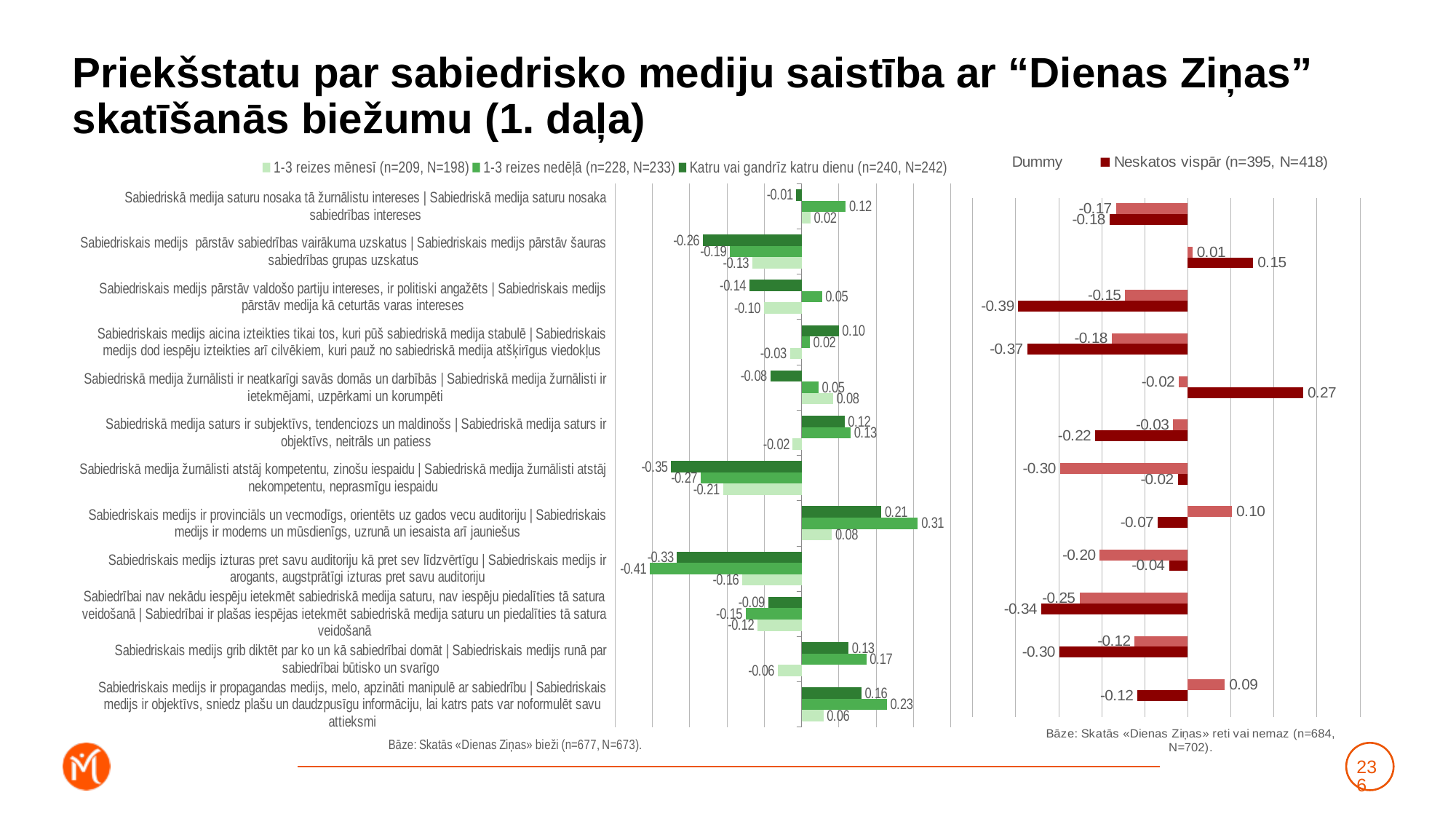

# Priekšstatu par sabiedrisko mediju saistība ar “Dienas Ziņas” skatīšanās biežumu (1. daļa)

### Chart

| Category | Katru vai gandrīz katru dienu (n=240, N=242) | 1-3 reizes nedēļā (n=228, N=233) | 1-3 reizes mēnesī (n=209, N=198) |
|---|---|---|---|
| Sabiedriskā medija saturu nosaka tā žurnālistu intereses | Sabiedriskā medija saturu nosaka sabiedrības intereses | -0.014346371979040224 | 0.11861498713397005 | 0.02397907832087648 |
| Sabiedriskais medijs  pārstāv sabiedrības vairākuma uzskatus | Sabiedriskais medijs pārstāv šauras sabiedrības grupas uzskatus | -0.264546834696986 | -0.19216112316105743 | -0.1316531904118805 |
| Sabiedriskais medijs pārstāv valdošo partiju intereses, ir politiski angažēts | Sabiedriskais medijs pārstāv medija kā ceturtās varas intereses | -0.14022937393047186 | 0.05461912738151359 | -0.10112784371690421 |
| Sabiedriskais medijs aicina izteikties tikai tos, kuri pūš sabiedriskā medija stabulē | Sabiedriskais medijs dod iespēju izteikties arī cilvēkiem, kuri pauž no sabiedriskā medija atšķirīgus viedokļus | 0.10007815743187946 | 0.02196184132333741 | -0.031273343521634855 |
| Sabiedriskā medija žurnālisti ir neatkarīgi savās domās un darbībās | Sabiedriskā medija žurnālisti ir ietekmējami, uzpērkami un korumpēti | -0.08399644121579829 | 0.04553944328821358 | 0.08466639235536598 |
| Sabiedriskā medija saturs ir subjektīvs, tendenciozs un maldinošs | Sabiedriskā medija saturs ir objektīvs, neitrāls un patiess | 0.1154117477568107 | 0.13137158028194565 | -0.023714500051898027 |
| Sabiedriskā medija žurnālisti atstāj kompetentu, zinošu iespaidu | Sabiedriskā medija žurnālisti atstāj nekompetentu, neprasmīgu iespaidu | -0.34995082438664893 | -0.2706981849661062 | -0.21083085616644068 |
| Sabiedriskais medijs ir provinciāls un vecmodīgs, orientēts uz gados vecu auditoriju | Sabiedriskais medijs ir moderns un mūsdienīgs, uzrunā un iesaista arī jauniešus | 0.21395975834977363 | 0.3119031169720308 | 0.08160017490274422 |
| Sabiedriskais medijs izturas pret savu auditoriju kā pret sev līdzvērtīgu | Sabiedriskais medijs ir arogants, augstprātīgi izturas pret savu auditoriju | -0.33390070901394875 | -0.40726288480372813 | -0.15877797881131822 |
| Sabiedrībai nav nekādu iespēju ietekmēt sabiedriskā medija saturu, nav iespēju piedalīties tā satura veidošanā | Sabiedrībai ir plašas iespējas ietekmēt sabiedriskā medija saturu un piedalīties tā satura veidošanā | -0.08974300370686397 | -0.14980250147310564 | -0.11840488889767516 |
| Sabiedriskais medijs grib diktēt par ko un kā sabiedrībai domāt | Sabiedriskais medijs runā par sabiedrībai būtisko un svarīgo | 0.12599571092714343 | 0.17371436998266118 | -0.06380870868170853 |
| Sabiedriskais medijs ir propagandas medijs, melo, apzināti manipulē ar sabiedrību | Sabiedriskais medijs ir objektīvs, sniedz plašu un daudzpusīgu informāciju, lai katrs pats var noformulēt savu attieksmi | 0.16054798798828623 | 0.22885144256186293 | 0.05856691789221974 |

### Chart

| Category | Retāk (n=289, N=284) | Neskatos vispār (n=395, N=418) | Dummy |
|---|---|---|---|
| Sabiedriskā medija saturu nosaka tā žurnālistu intereses | Sabiedriskā medija saturu nosaka sabiedrības intereses | -0.16692642074596561 | -0.18238763205393668 | 0.001 |
| Sabiedriskais medijs  pārstāv sabiedrības vairākuma uzskatus | Sabiedriskais medijs pārstāv šauras sabiedrības grupas uzskatus | 0.01090555911037685 | 0.15203858236737644 | 0.001 |
| Sabiedriskais medijs pārstāv valdošo partiju intereses, ir politiski angažēts | Sabiedriskais medijs pārstāv medija kā ceturtās varas intereses | -0.14544251737793257 | -0.39389999774048173 | 0.001 |
| Sabiedriskais medijs aicina izteikties tikai tos, kuri pūš sabiedriskā medija stabulē | Sabiedriskais medijs dod iespēju izteikties arī cilvēkiem, kuri pauž no sabiedriskā medija atšķirīgus viedokļus | -0.17699000450578548 | -0.37329560505189613 | 0.001 |
| Sabiedriskā medija žurnālisti ir neatkarīgi savās domās un darbībās | Sabiedriskā medija žurnālisti ir ietekmējami, uzpērkami un korumpēti | -0.021051494898031813 | 0.26829011268373126 | 0.001 |
| Sabiedriskā medija saturs ir subjektīvs, tendenciozs un maldinošs | Sabiedriskā medija saturs ir objektīvs, neitrāls un patiess | -0.034178148155659574 | -0.21540905070764327 | 0.001 |
| Sabiedriskā medija žurnālisti atstāj kompetentu, zinošu iespaidu | Sabiedriskā medija žurnālisti atstāj nekompetentu, neprasmīgu iespaidu | -0.2972150266559449 | -0.02332524892889864 | 0.001 |
| Sabiedriskais medijs ir provinciāls un vecmodīgs, orientēts uz gados vecu auditoriju | Sabiedriskais medijs ir moderns un mūsdienīgs, uzrunā un iesaista arī jauniešus | 0.10256405391678244 | -0.06964757085836903 | 0.001 |
| Sabiedriskais medijs izturas pret savu auditoriju kā pret sev līdzvērtīgu | Sabiedriskais medijs ir arogants, augstprātīgi izturas pret savu auditoriju | -0.20493873898010095 | -0.04379594199171717 | 0.001 |
| Sabiedrībai nav nekādu iespēju ietekmēt sabiedriskā medija saturu, nav iespēju piedalīties tā satura veidošanā | Sabiedrībai ir plašas iespējas ietekmēt sabiedriskā medija saturu un piedalīties tā satura veidošanā | -0.2518240594909764 | -0.3405753665734797 | 0.001 |
| Sabiedriskais medijs grib diktēt par ko un kā sabiedrībai domāt | Sabiedriskais medijs runā par sabiedrībai būtisko un svarīgo | -0.12342485982012431 | -0.29797547602870633 | 0.001 |
| Sabiedriskais medijs ir propagandas medijs, melo, apzināti manipulē ar sabiedrību | Sabiedriskais medijs ir objektīvs, sniedz plašu un daudzpusīgu informāciju, lai katrs pats var noformulēt savu attieksmi | 0.08601272659280973 | -0.11722507386373912 | 0.001 |
236